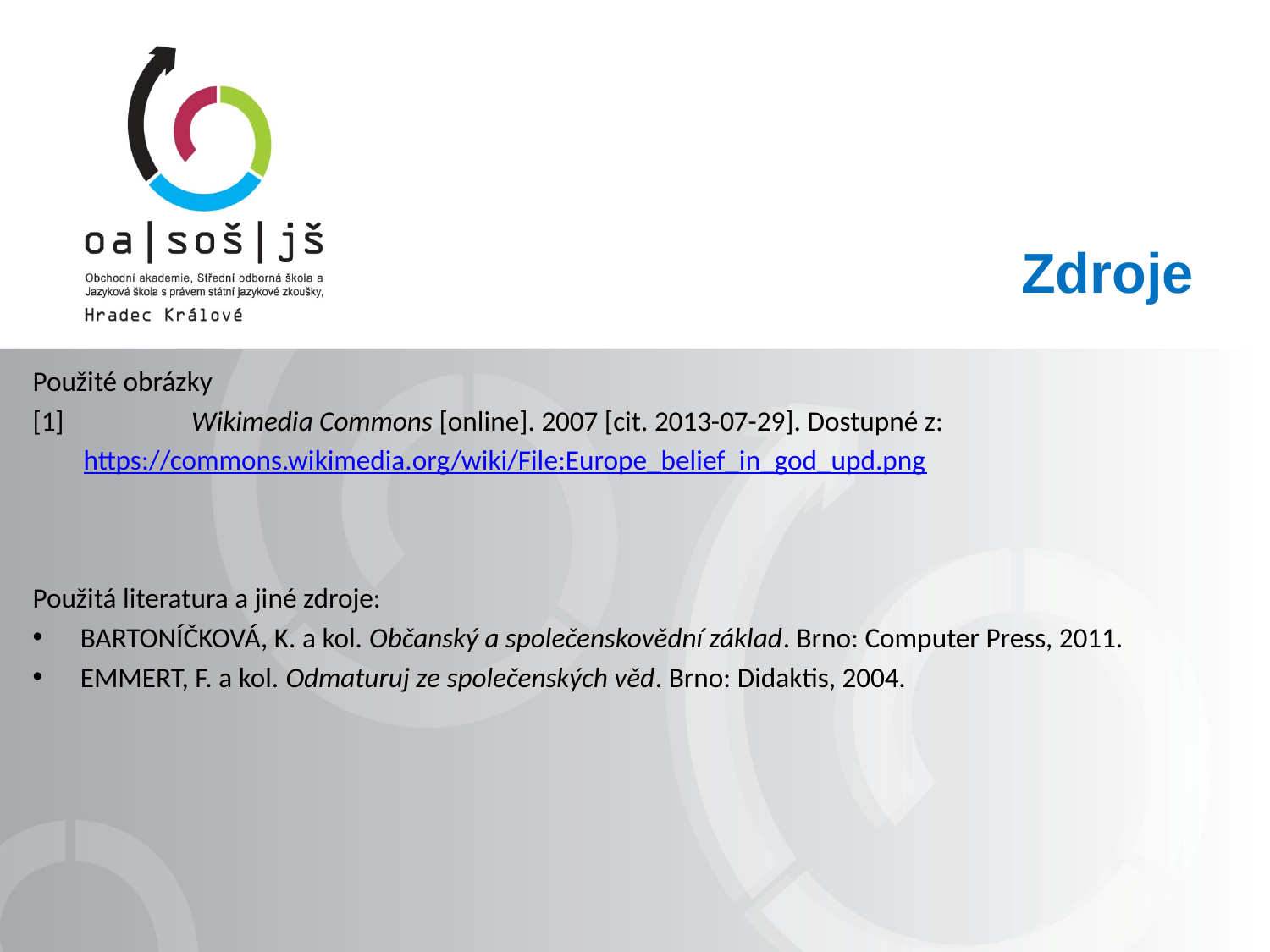

# Zdroje
Použité obrázky
[1]		Wikimedia Commons [online]. 2007 [cit. 2013-07-29]. Dostupné z:
        https://commons.wikimedia.org/wiki/File:Europe_belief_in_god_upd.png

Použitá literatura a jiné zdroje:
BARTONÍČKOVÁ, K. a kol. Občanský a společenskovědní základ. Brno: Computer Press, 2011.
EMMERT, F. a kol. Odmaturuj ze společenských věd. Brno: Didaktis, 2004.